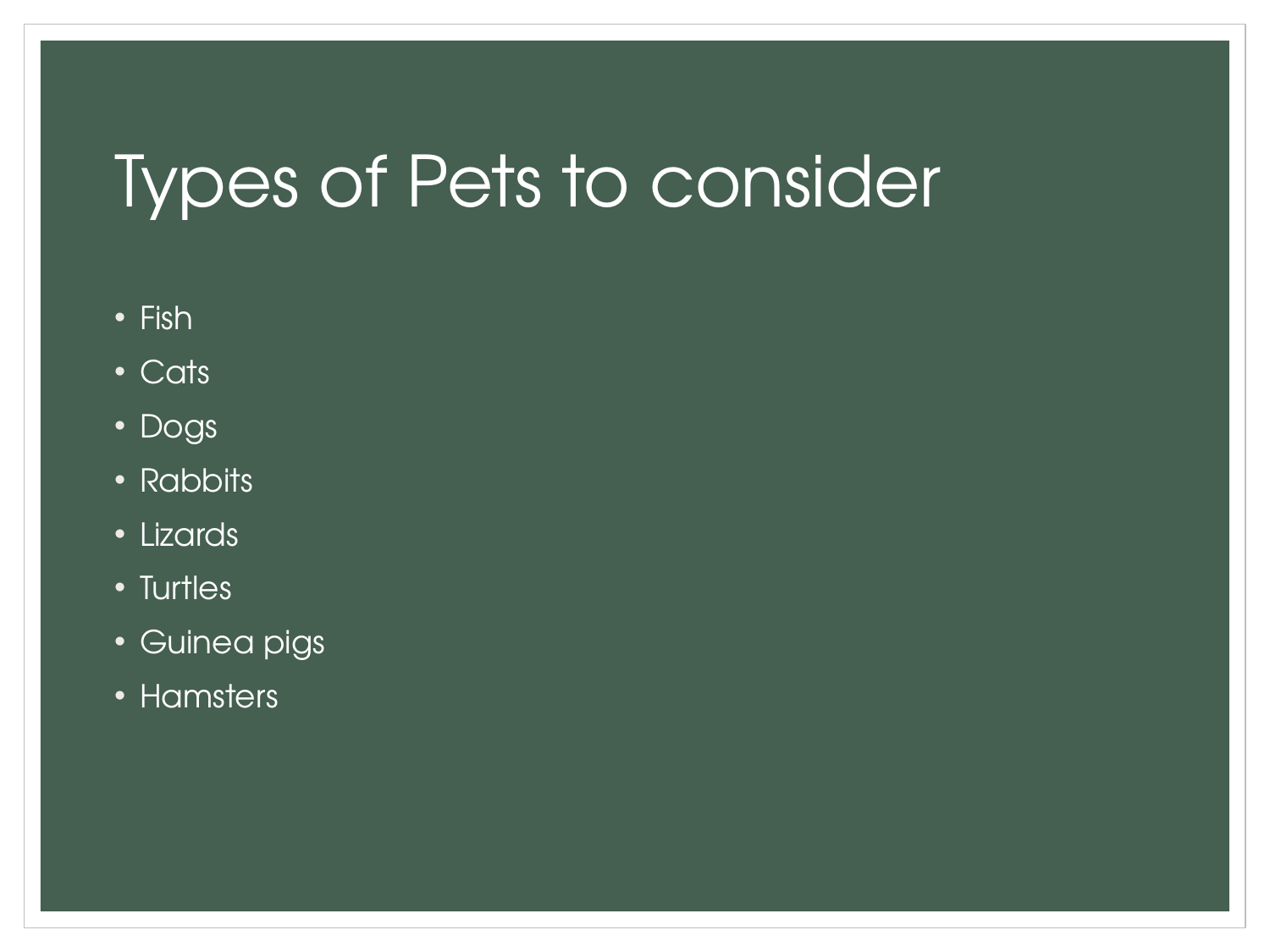

# Types of Pets to consider
Fish
Cats
Dogs
Rabbits
Lizards
Turtles
Guinea pigs
Hamsters